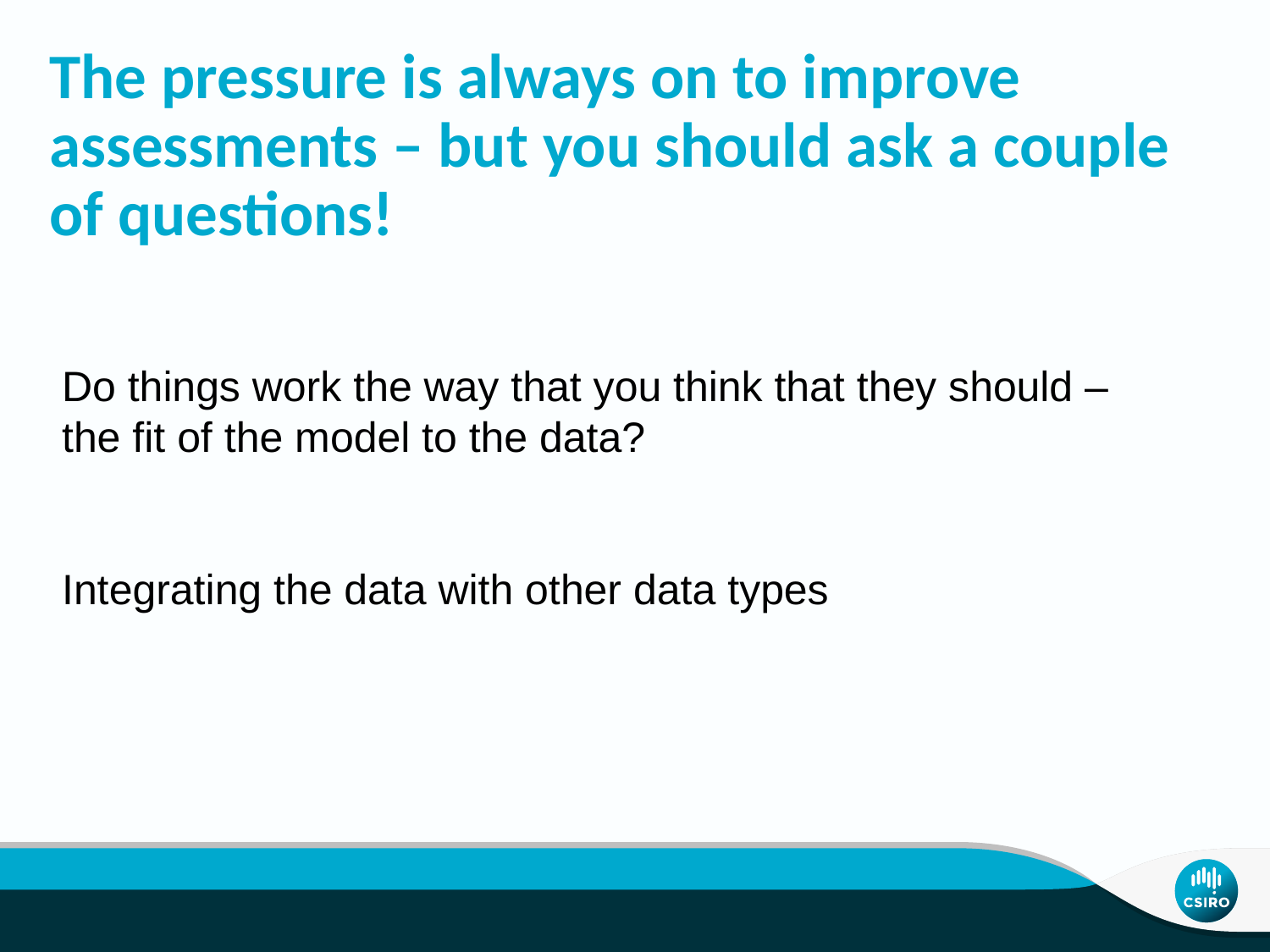

# The pressure is always on to improve assessments – but you should ask a couple of questions!

Do things work the way that you think that they should – the fit of the model to the data?

Integrating the data with other data types